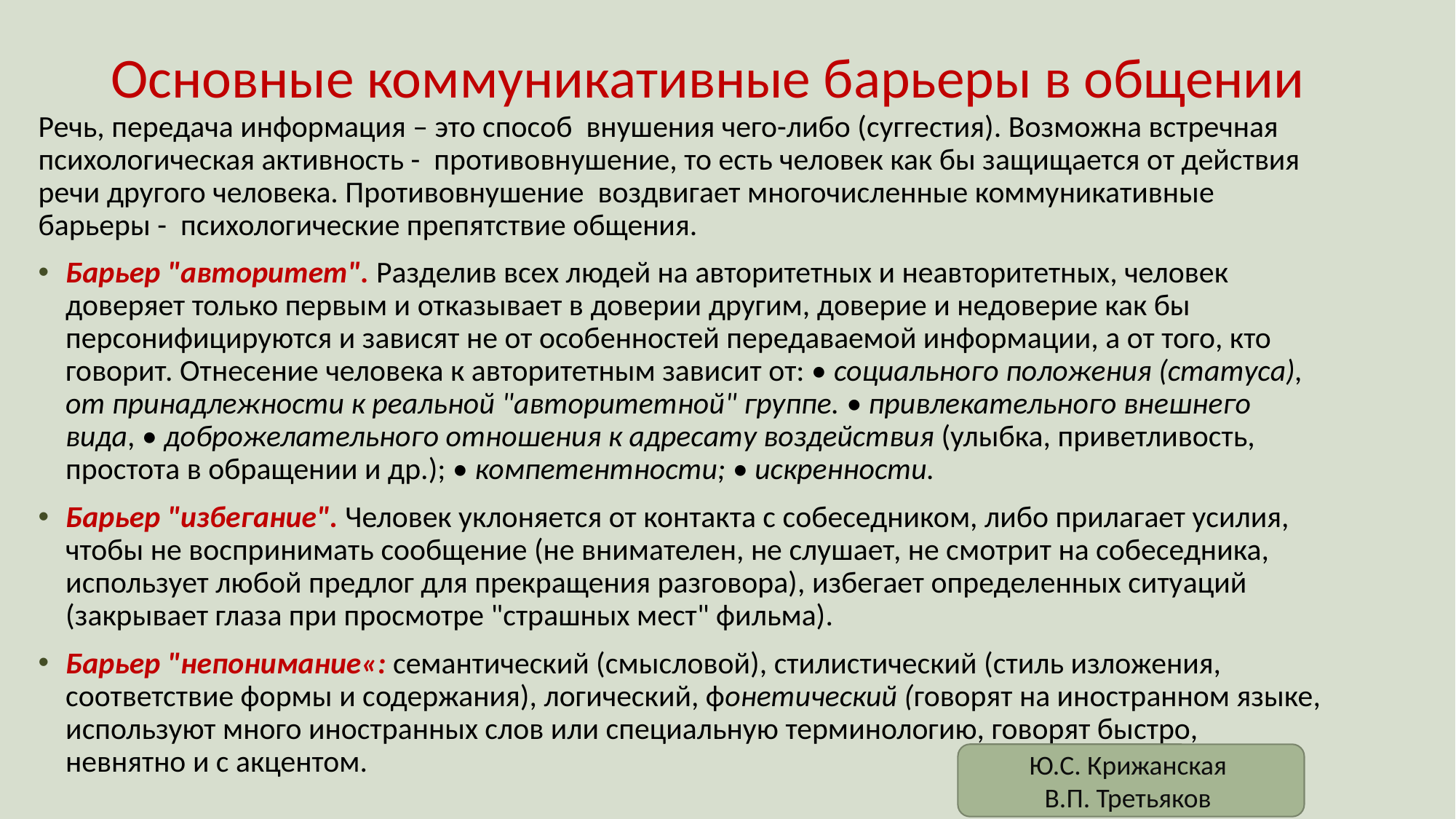

# Основные коммуникативные барьеры в общении
Речь, передача информация – это способ  внушения чего-либо (суггестия). Возможна встречная психологическая активность -  противовнушение, то есть человек как бы защищается от действия речи другого человека. Противовнушение  воздвигает многочисленные коммуникативные барьеры -  психологические препятствие общения.
Барьер "авторитет". Разделив всех людей на авторитетных и неавторитетных, человек доверяет только первым и отказывает в доверии другим, доверие и недоверие как бы персонифицируются и зависят не от особенностей передаваемой информации, а от того, кто говорит. Отнесение человека к авторитетным зависит от: • социального положения (статуса), от принадлежности к реальной "авторитетной" группе. • привлекательного внешнего вида, • доброжелательного отношения к адресату воздействия (улыбка, приветливость, простота в обращении и др.); • компетентности; • искренности.
Барьер "избегание". Человек уклоняется от контакта с собеседником, либо прилагает усилия, чтобы не воспринимать сообщение (не внимателен, не слушает, не смотрит на собеседника, использует любой предлог для прекращения разговора), избегает определенных ситуаций (закрывает глаза при просмотре "страшных мест" фильма).
Барьер "непонимание«: семантический (смысловой), стилистический (стиль изложения, соответствие формы и содержания), логический, фонетический (говорят на иностранном языке, используют много иностранных слов или специальную терминологию, говорят быстро, невнятно и с акцентом.

Ю.С. Крижанская
В.П. Третьяков